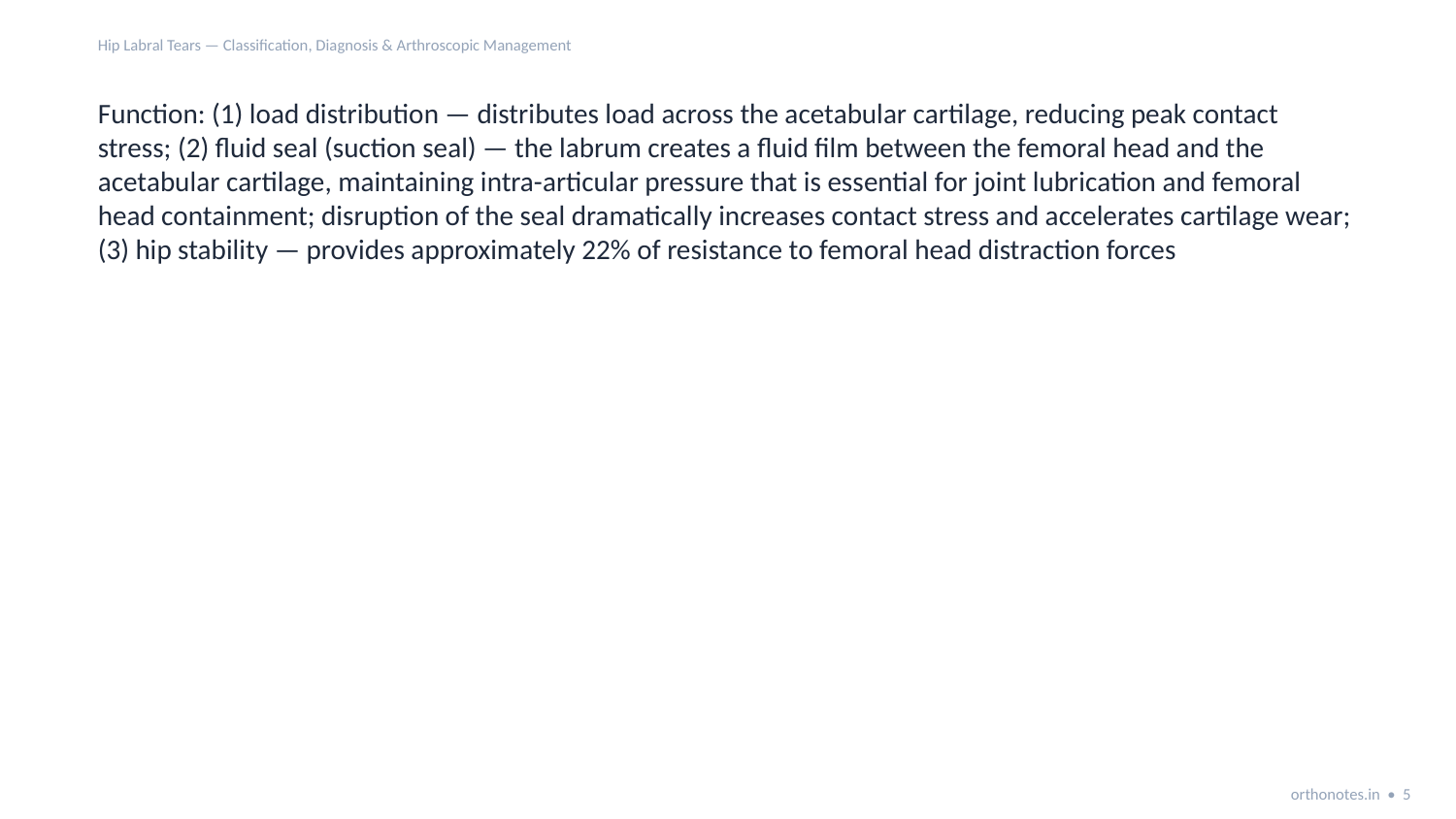

Hip Labral Tears — Classification, Diagnosis & Arthroscopic Management
Function: (1) load distribution — distributes load across the acetabular cartilage, reducing peak contact stress; (2) fluid seal (suction seal) — the labrum creates a fluid film between the femoral head and the acetabular cartilage, maintaining intra-articular pressure that is essential for joint lubrication and femoral head containment; disruption of the seal dramatically increases contact stress and accelerates cartilage wear; (3) hip stability — provides approximately 22% of resistance to femoral head distraction forces
orthonotes.in  •  5